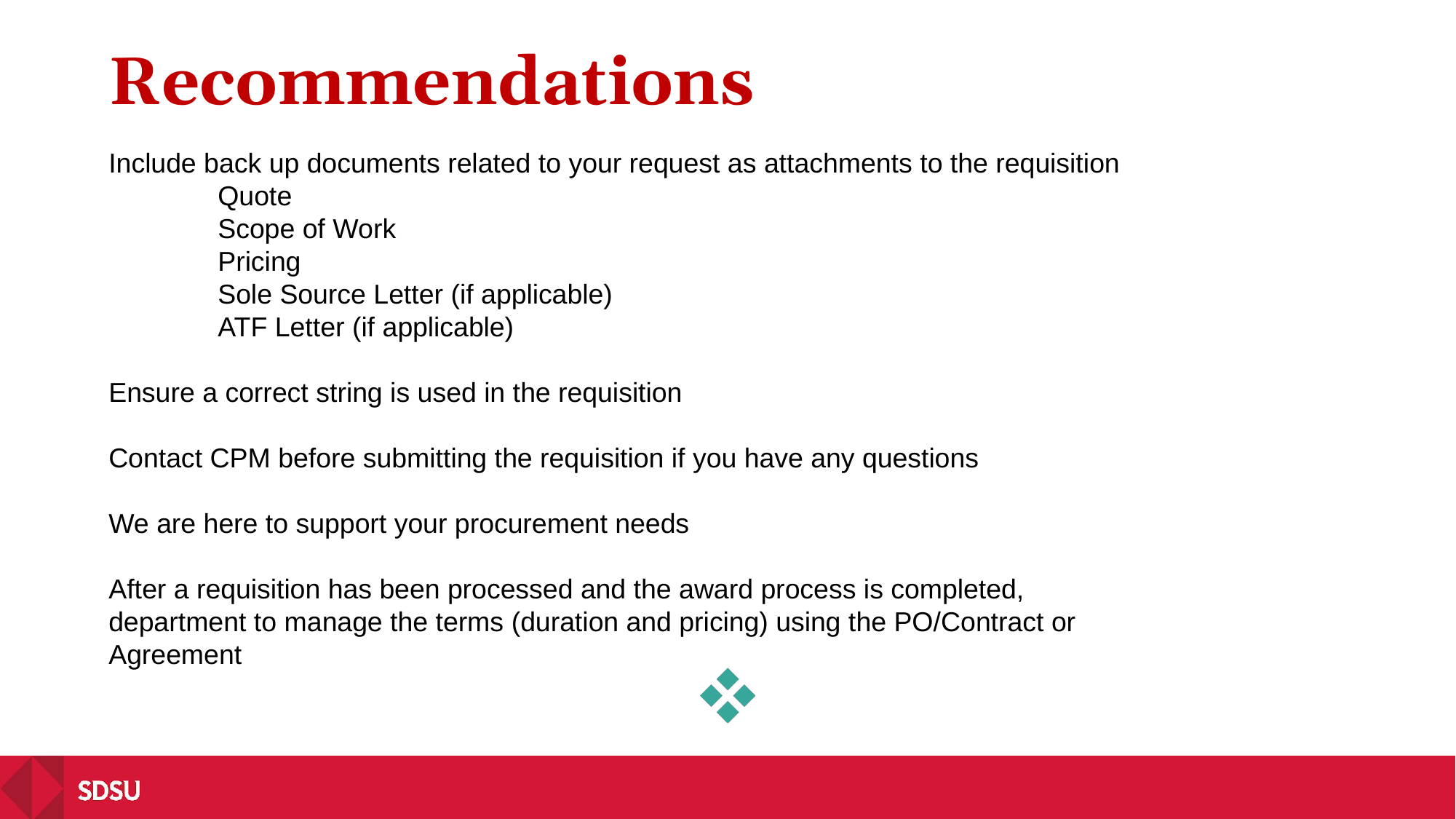

# Recommendations
Include back up documents related to your request as attachments to the requisition
	Quote
	Scope of Work
	Pricing
	Sole Source Letter (if applicable)
	ATF Letter (if applicable)

Ensure a correct string is used in the requisition

Contact CPM before submitting the requisition if you have any questions

We are here to support your procurement needs

After a requisition has been processed and the award process is completed, department to manage the terms (duration and pricing) using the PO/Contract or Agreement